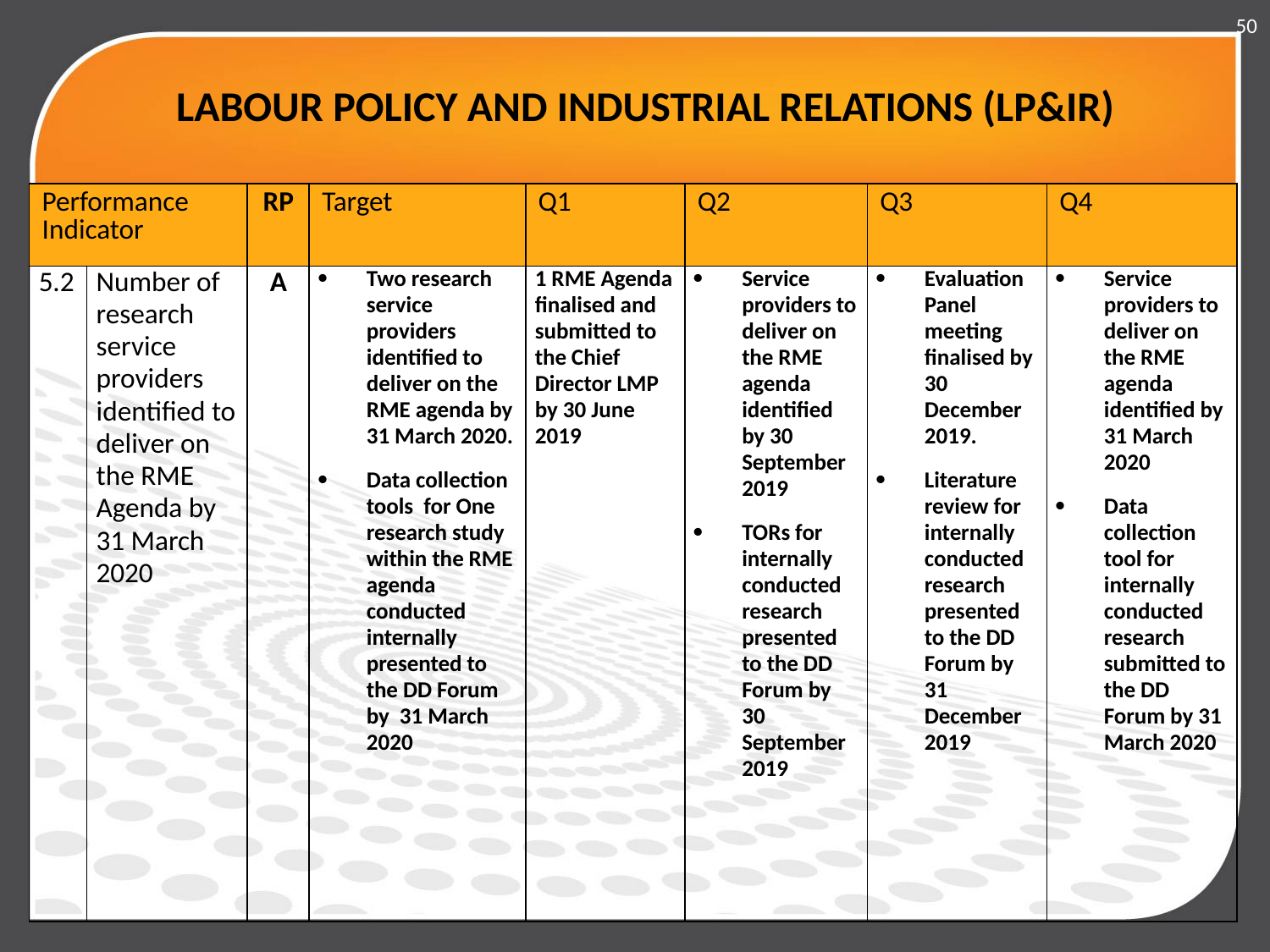

50
# LABOUR POLICY AND INDUSTRIAL RELATIONS (LP&IR)
| Performance Indicator |  | RP | Target | Q1 | Q2 | Q3 | Q4 |
| --- | --- | --- | --- | --- | --- | --- | --- |
| 5.2 | Number of research service providers identified to deliver on the RME Agenda by 31 March 2020 | A | Two research service providers identified to deliver on the RME agenda by 31 March 2020. Data collection tools for One research study within the RME agenda conducted internally presented to the DD Forum by 31 March 2020 | 1 RME Agenda finalised and submitted to the Chief Director LMP by 30 June 2019 | Service providers to deliver on the RME agenda identified by 30 September 2019 TORs for internally conducted research presented to the DD Forum by 30 September 2019 | Evaluation Panel meeting finalised by 30 December 2019. Literature review for internally conducted research presented to the DD Forum by 31 December 2019 | Service providers to deliver on the RME agenda identified by 31 March 2020 Data collection tool for internally conducted research submitted to the DD Forum by 31 March 2020 |